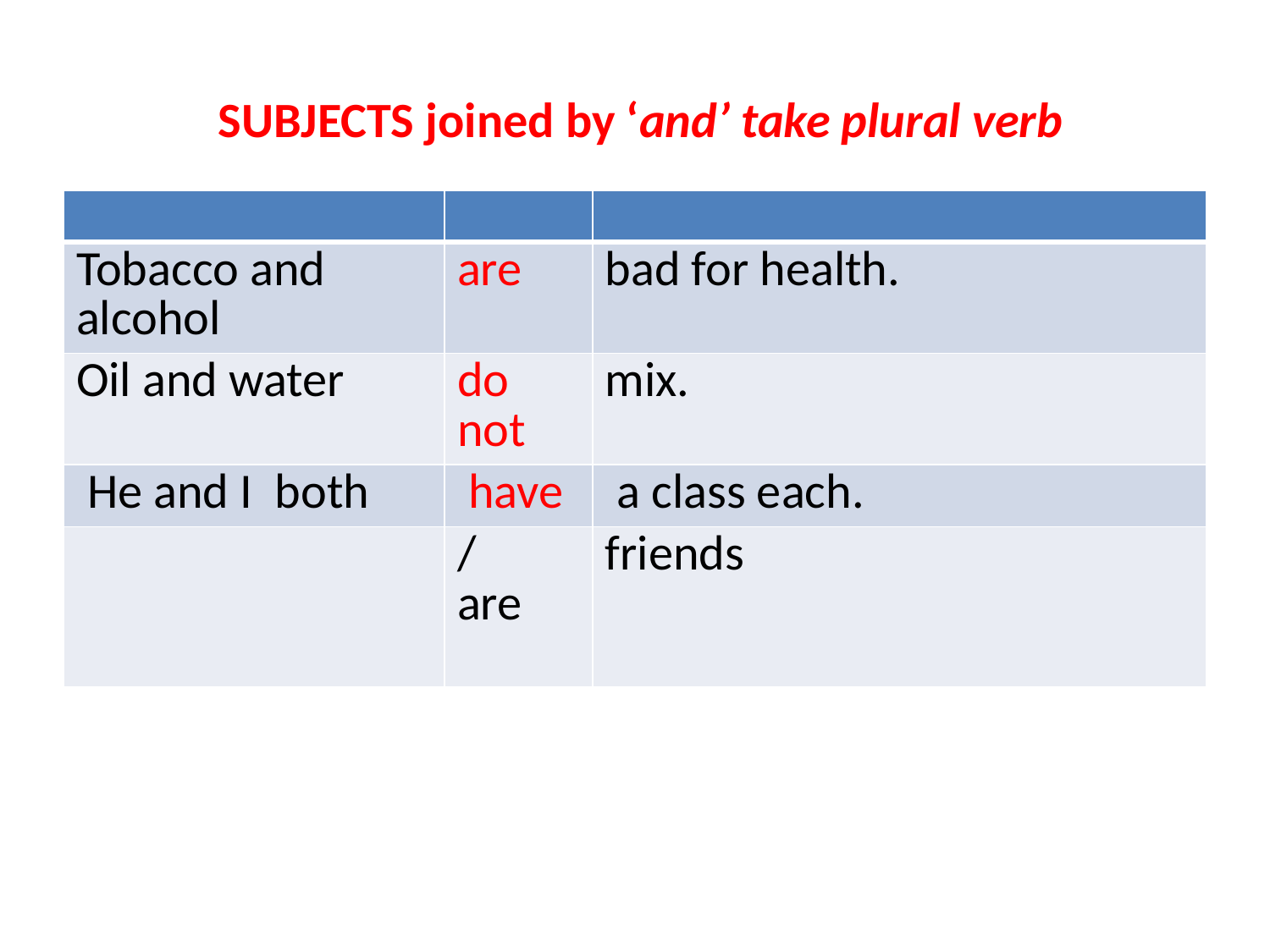

# SUBJECTS joined by ‘and’ take plural verb
|  |  |  |
| --- | --- | --- |
| Tobacco and alcohol | are | bad for health. |
| Oil and water | do not | mix. |
| He and I both | have | a class each. |
|  | / are | friends |